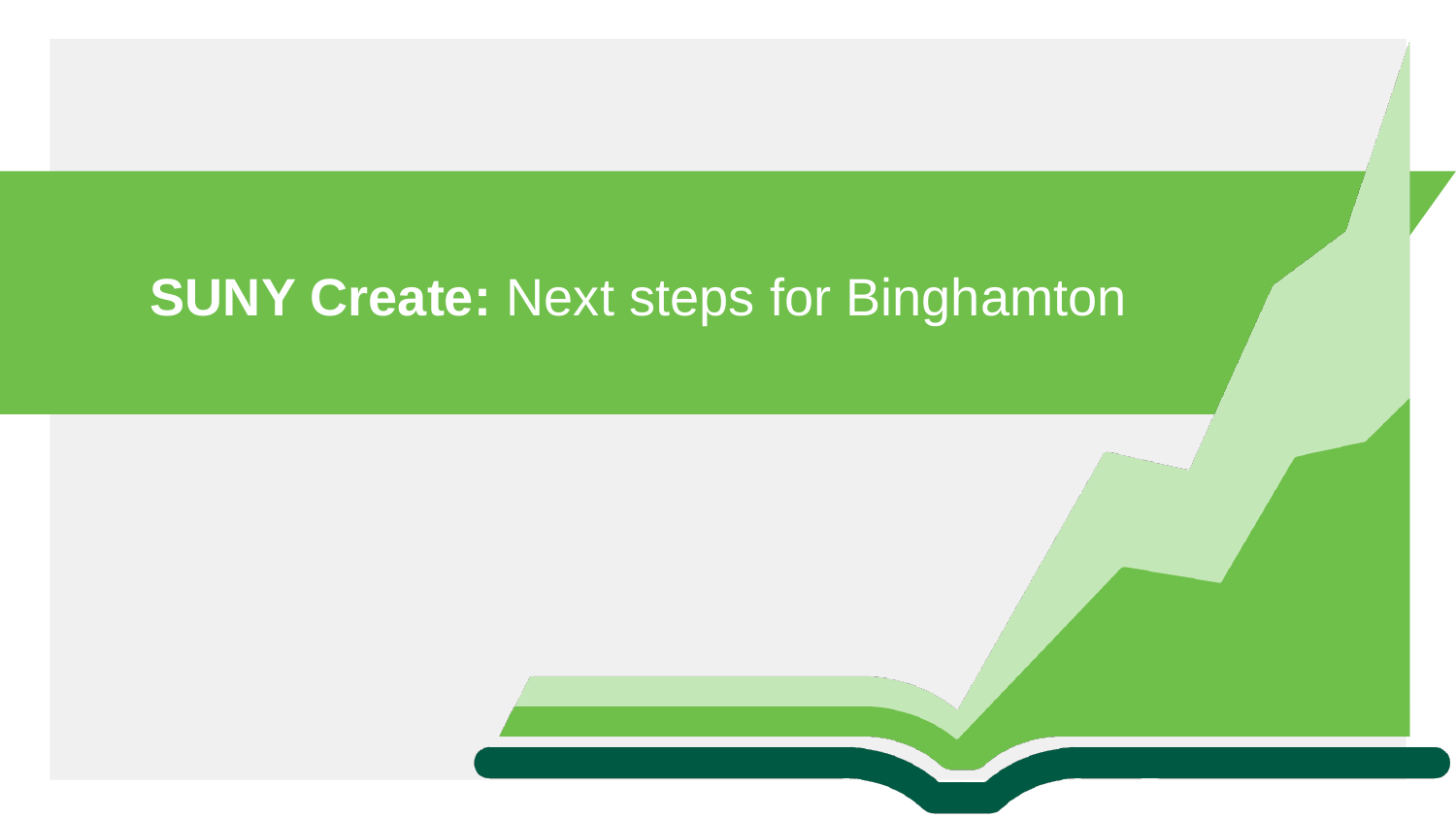

# SUNY Create: Next steps for Binghamton